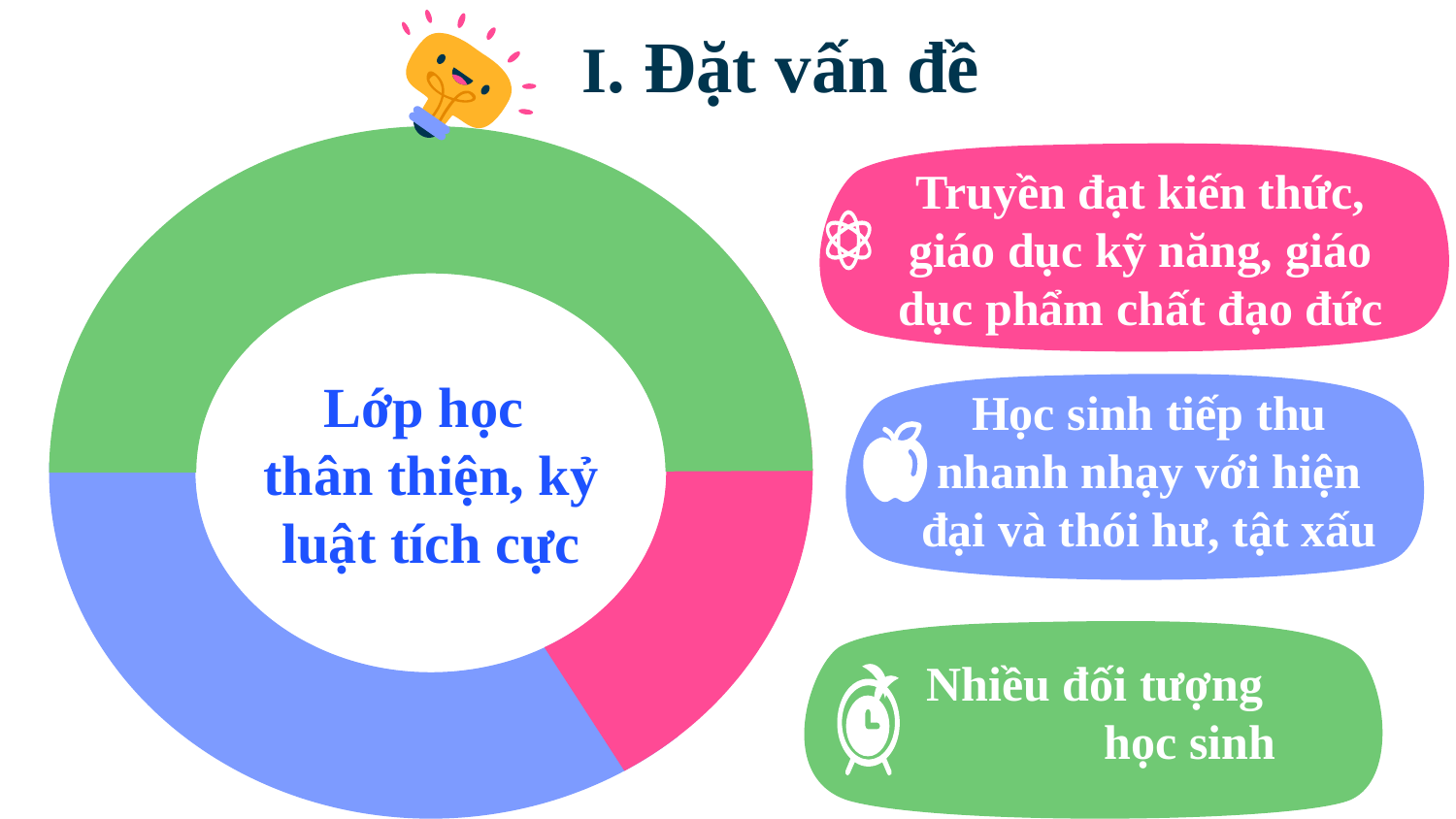

# I. Đặt vấn đề

Lớp học
thân thiện, kỷ luật tích cực

Truyền đạt kiến thức, giáo dục kỹ năng, giáo dục phẩm chất đạo đức

Học sinh tiếp thu nhanh nhạy với hiện đại và thói hư, tật xấu

Nhiều đối tượng
học sinh